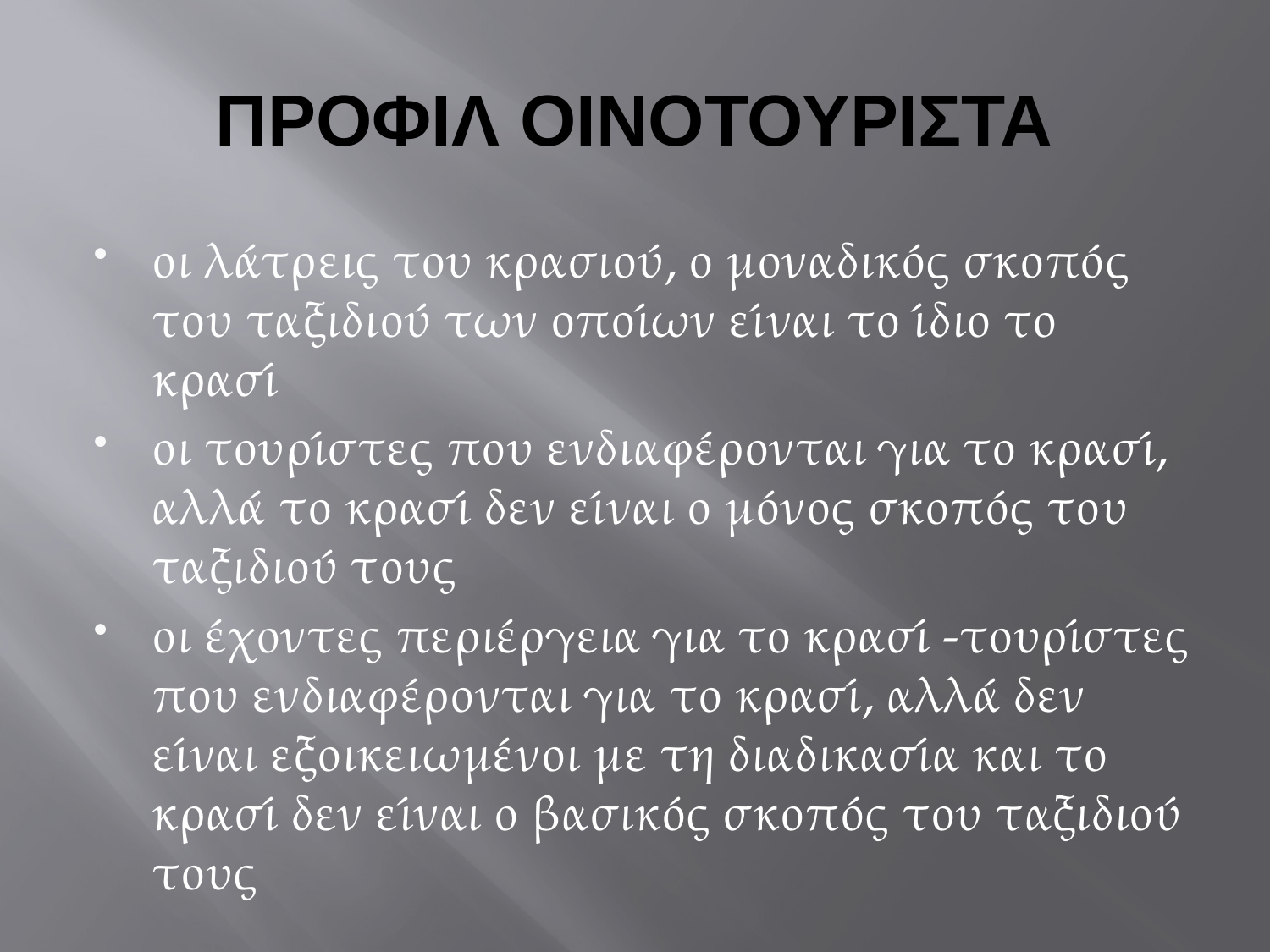

# ΠΡΟΦΙΛ ΟΙΝΟΤΟΥΡΙΣΤΑ
οι λάτρεις του κρασιού, ο μοναδικός σκοπός του ταξιδιού των οποίων είναι το ίδιο το κρασί
οι τουρίστες που ενδιαφέρονται για το κρασί, αλλά το κρασί δεν είναι ο μόνος σκοπός του ταξιδιού τους
οι έχοντες περιέργεια για το κρασί -τουρίστες που ενδιαφέρονται για το κρασί, αλλά δεν είναι εξοικειωμένοι με τη διαδικασία και το κρασί δεν είναι ο βασικός σκοπός του ταξιδιού τους